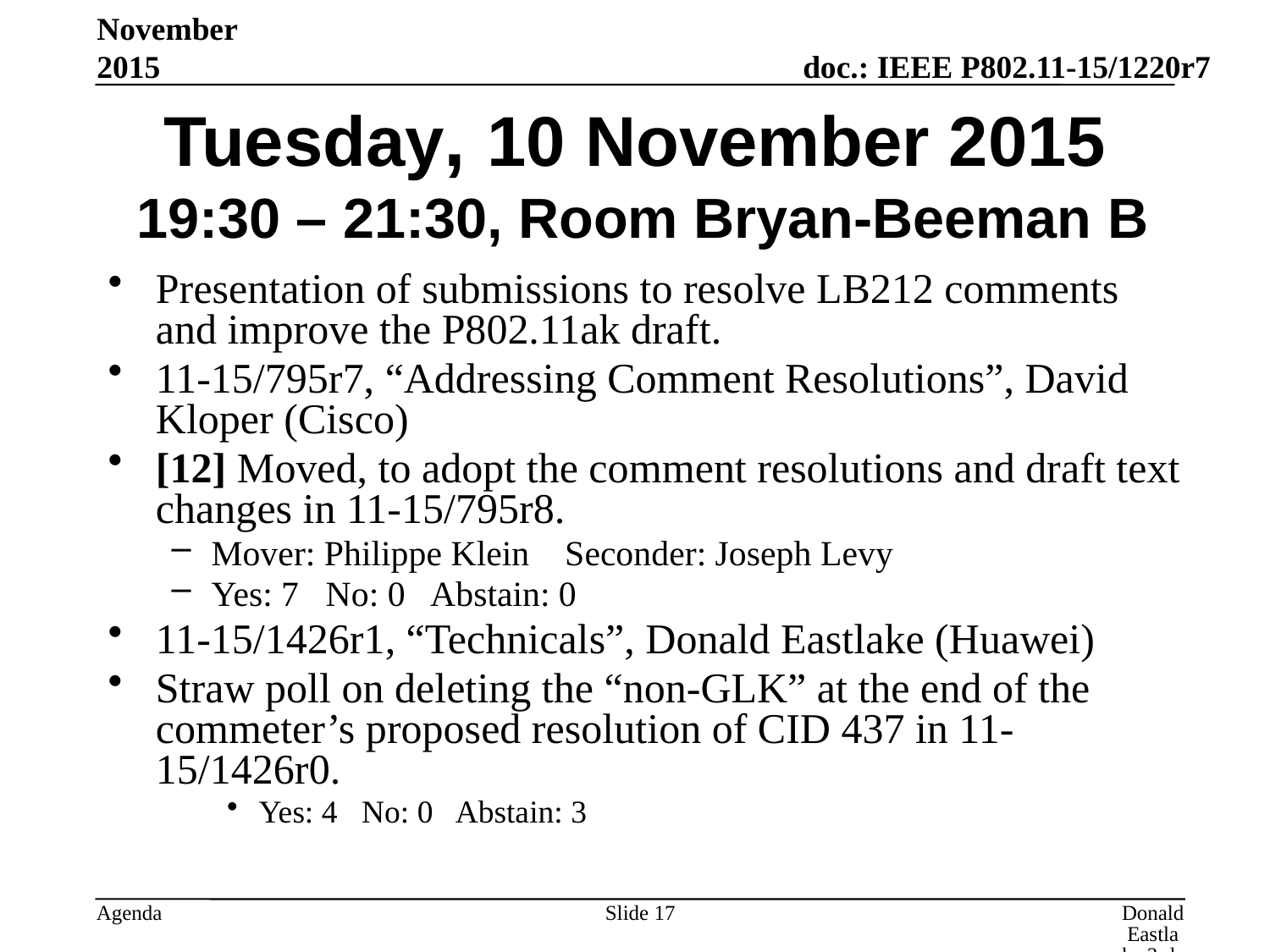

November 2015
# Tuesday, 10 November 2015 19:30 – 21:30, Room Bryan-Beeman B
Presentation of submissions to resolve LB212 comments and improve the P802.11ak draft.
11-15/795r7, “Addressing Comment Resolutions”, David Kloper (Cisco)
[12] Moved, to adopt the comment resolutions and draft text changes in 11-15/795r8.
Mover: Philippe Klein    Seconder: Joseph Levy
Yes: 7   No: 0   Abstain: 0
11-15/1426r1, “Technicals”, Donald Eastlake (Huawei)
Straw poll on deleting the “non-GLK” at the end of the commeter’s proposed resolution of CID 437 in 11-15/1426r0.
Yes: 4   No: 0   Abstain: 3

Slide 17
Donald Eastlake 3rd, Huawei Technologies